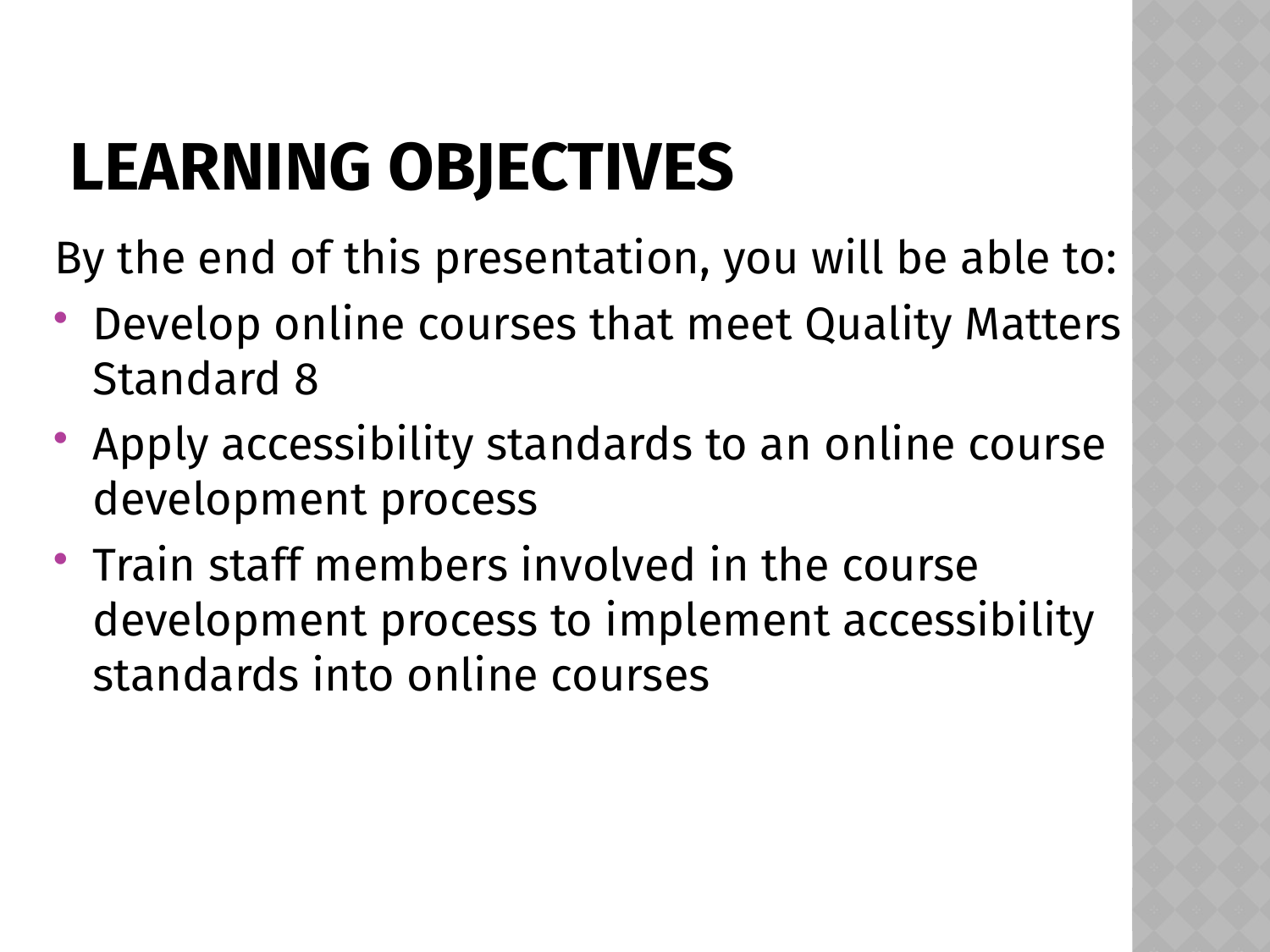

# Learning objectives
By the end of this presentation, you will be able to:
Develop online courses that meet Quality Matters Standard 8
Apply accessibility standards to an online course development process
Train staff members involved in the course development process to implement accessibility standards into online courses